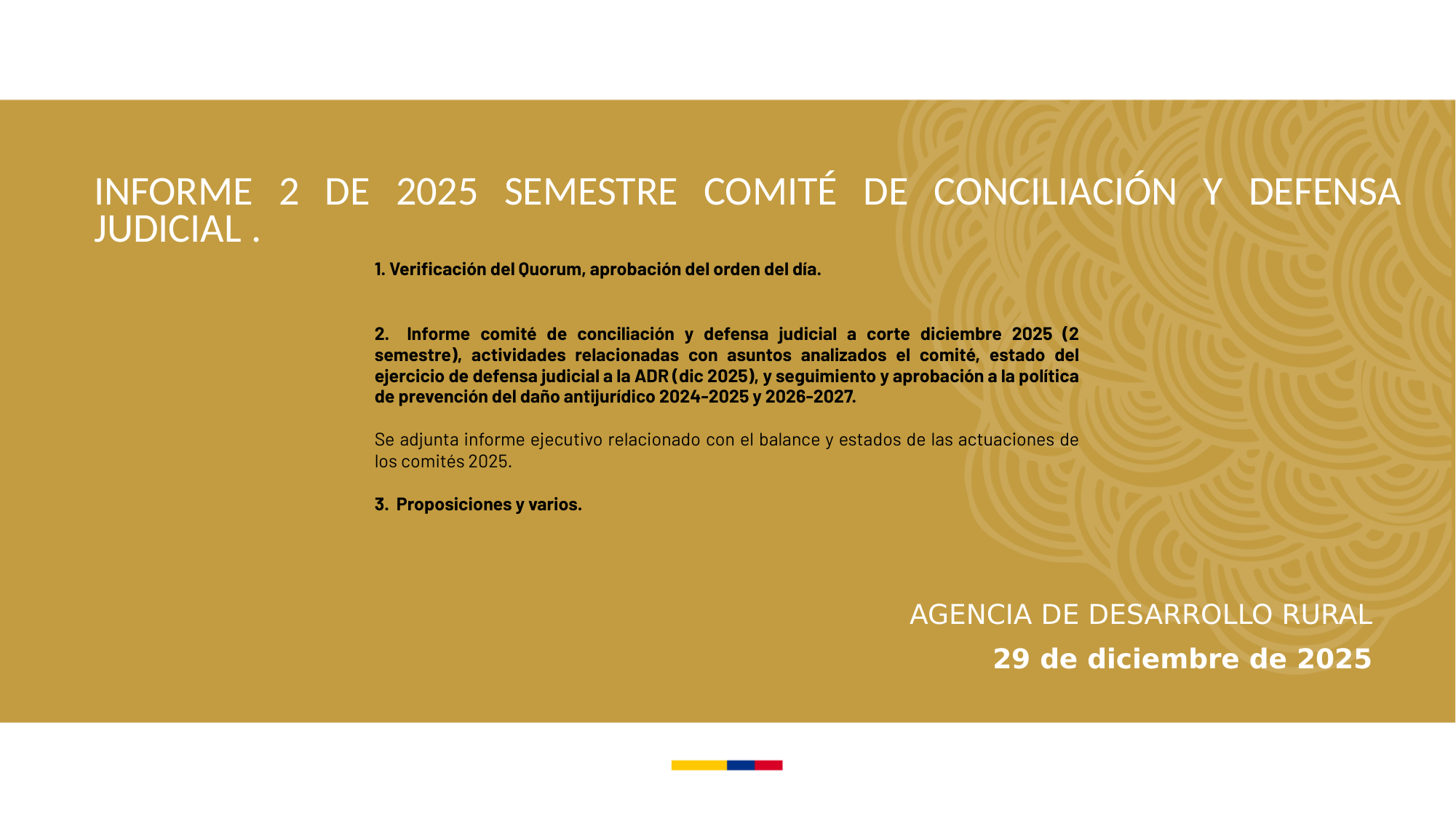

# INFORME 2 DE 2025 SEMESTRE COMITÉ DE CONCILIACIÓN Y DEFENSA JUDICIAL .
1. Verificación del Quorum, aprobación del orden del día.

2.   Informe comité de conciliación y defensa judicial a corte diciembre 2025 (2 semestre), actividades relacionadas con asuntos analizados el comité, estado del ejercicio de defensa judicial a la ADR (dic 2025), y seguimiento y aprobación a la política de prevención del daño antijurídico 2024-2025 y 2026-2027.

Se adjunta informe ejecutivo relacionado con el balance y estados de las actuaciones de los comités 2025.

3.  Proposiciones y varios.
AGENCIA DE DESARROLLO RURAL
29 de diciembre de 2025